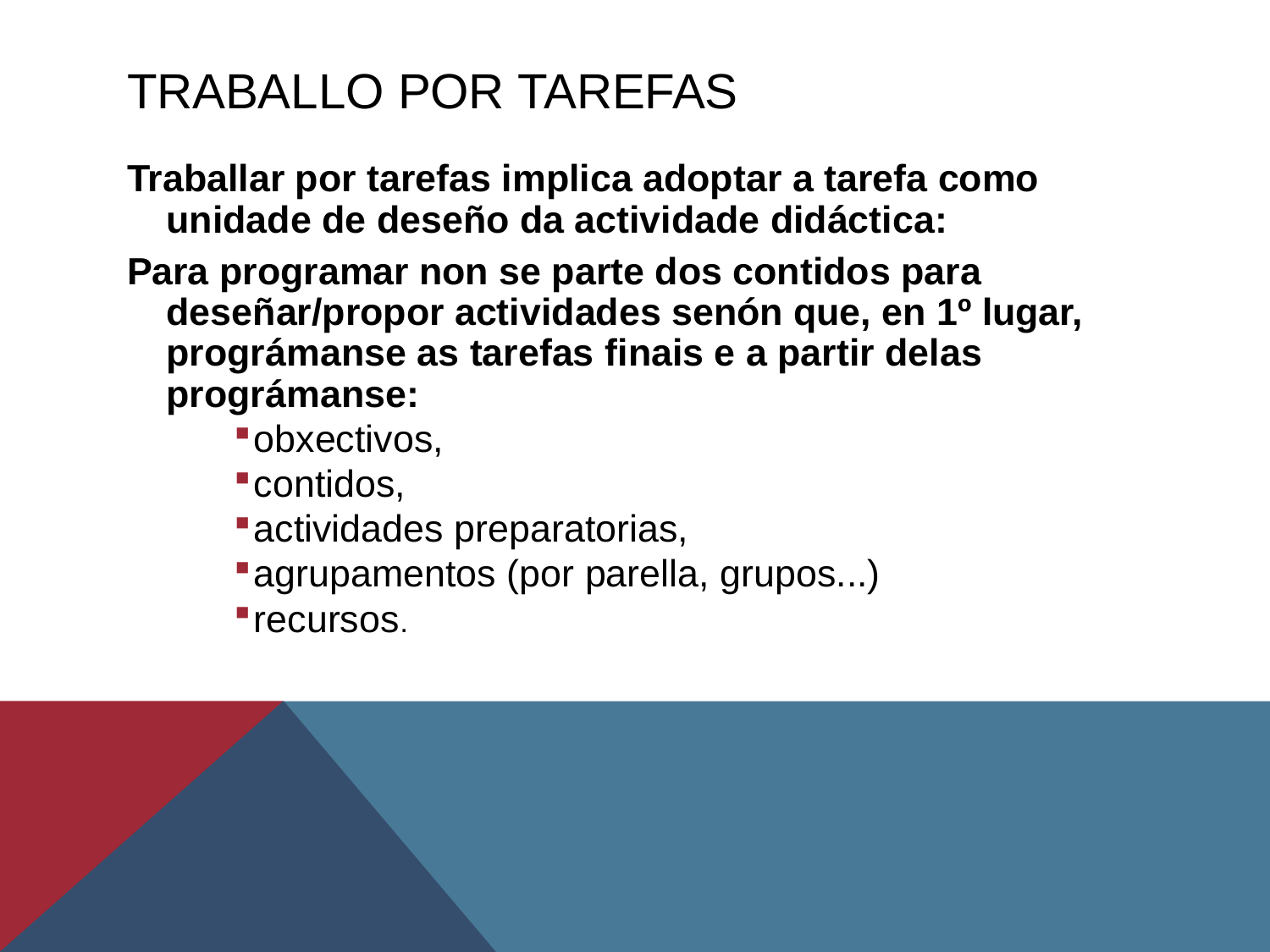

# Traballo por tarefas
Traballar por tarefas implica adoptar a tarefa como unidade de deseño da actividade didáctica:
Para programar non se parte dos contidos para deseñar/propor actividades senón que, en 1º lugar, prográmanse as tarefas finais e a partir delas prográmanse:
obxectivos,
contidos,
actividades preparatorias,
agrupamentos (por parella, grupos...)
recursos.